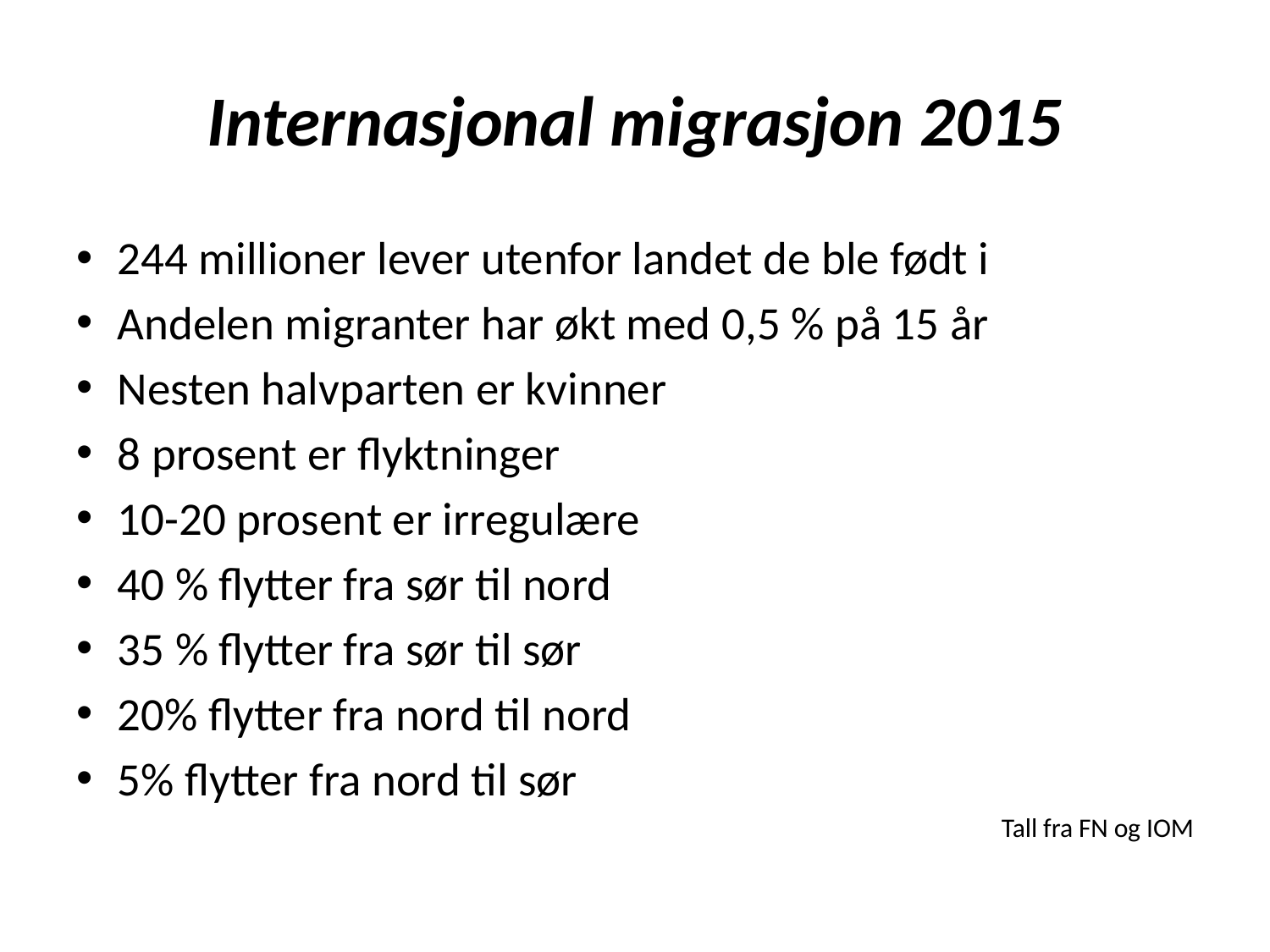

# Internasjonal migrasjon 2015
244 millioner lever utenfor landet de ble født i
Andelen migranter har økt med 0,5 % på 15 år
Nesten halvparten er kvinner
8 prosent er flyktninger
10-20 prosent er irregulære
40 % flytter fra sør til nord
35 % flytter fra sør til sør
20% flytter fra nord til nord
5% flytter fra nord til sør
Tall fra FN og IOM